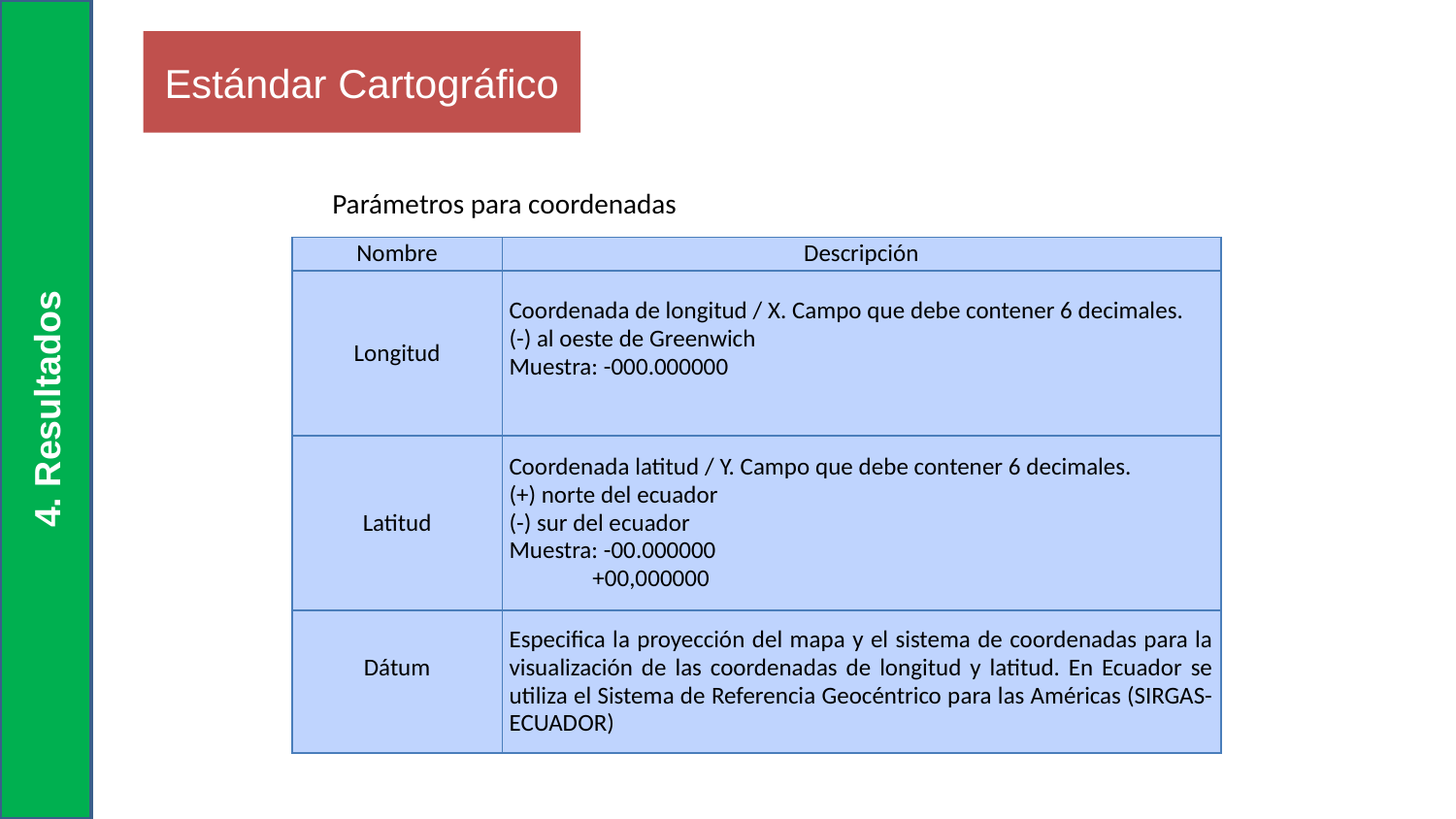

4. Resultados
# Estándar Cartográfico
Parámetros para coordenadas
| Nombre | Descripción |
| --- | --- |
| Longitud | Coordenada de longitud / X. Campo que debe contener 6 decimales. (-) al oeste de Greenwich Muestra: -000.000000 |
| Latitud | Coordenada latitud / Y. Campo que debe contener 6 decimales. (+) norte del ecuador (-) sur del ecuador Muestra: -00.000000 +00,000000 |
| Dátum | Especifica la proyección del mapa y el sistema de coordenadas para la visualización de las coordenadas de longitud y latitud. En Ecuador se utiliza el Sistema de Referencia Geocéntrico para las Américas (SIRGAS-ECUADOR) |